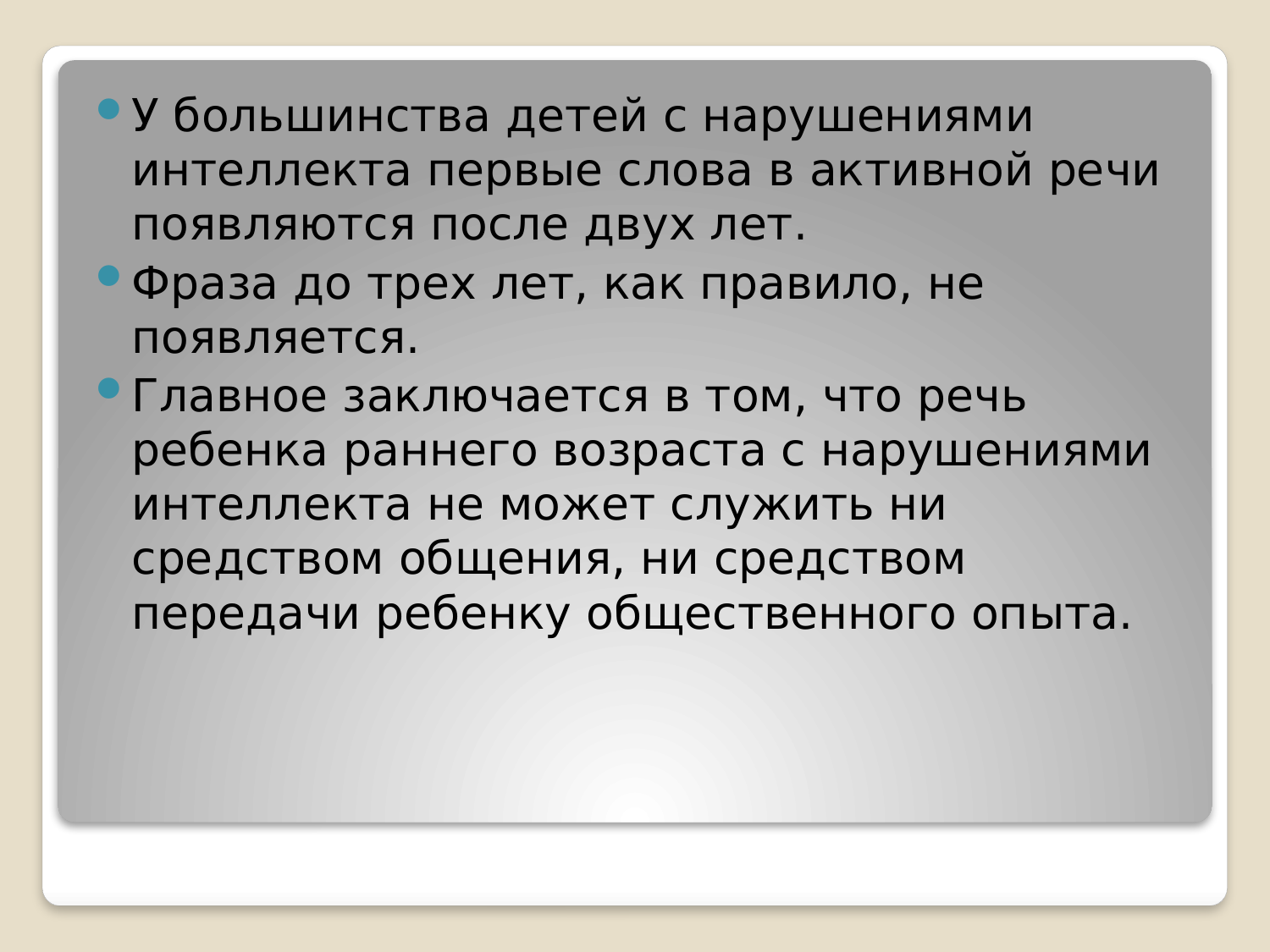

У большинства детей с нарушениями интеллекта первые слова в активной речи появляются после двух лет.
Фраза до трех лет, как правило, не появляется.
Главное заключается в том, что речь ребенка раннего возраста с нарушениями интеллекта не может служить ни средством общения, ни средством передачи ребенку общественного опыта.
#